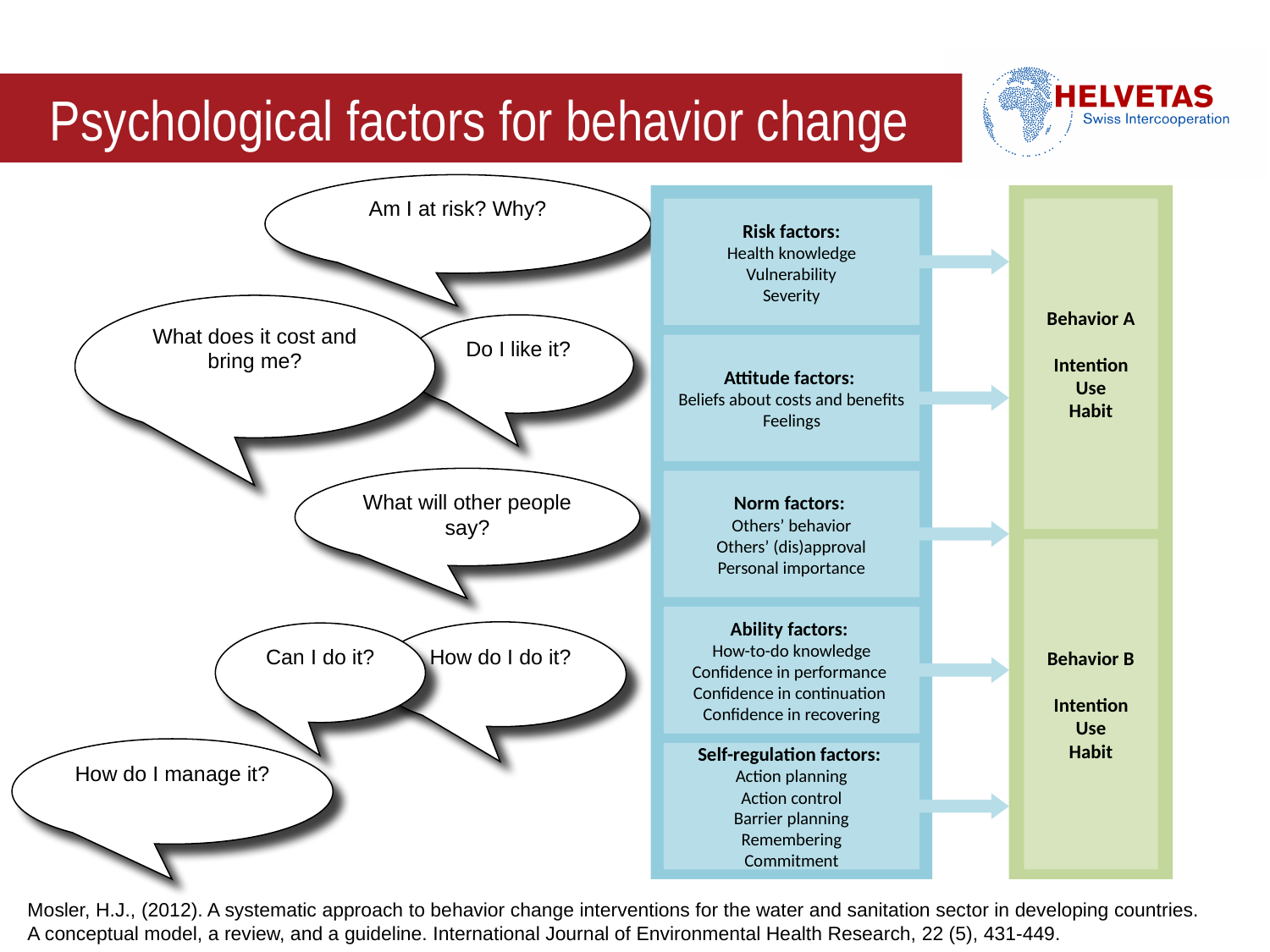

# Psychological factors for behavior change
Am I at risk? Why?

Risk factors:
Health knowledge
Vulnerability
Severity
Behavior A

Intention
Use
Habit

Attitude factors:
Beliefs about costs and benefits
Feelings

Norm factors:
Others’ behavior
Others’ (dis)approval
Personal importance

Behavior B

Intention
Use
Habit
Ability factors:
How-to-do knowledge
Confidence in performance
Confidence in continuation
Confidence in recovering

Self-regulation factors:
Action planning
Action control
Barrier planning
Remembering
Commitment

What does it cost and bring me?
Do I like it?
What will other people say?
How do I do it?
Can I do it?
How do I manage it?
Mosler, H.J., (2012). A systematic approach to behavior change interventions for the water and sanitation sector in developing countries.
A conceptual model, a review, and a guideline. International Journal of Environmental Health Research, 22 (5), 431-449.

.